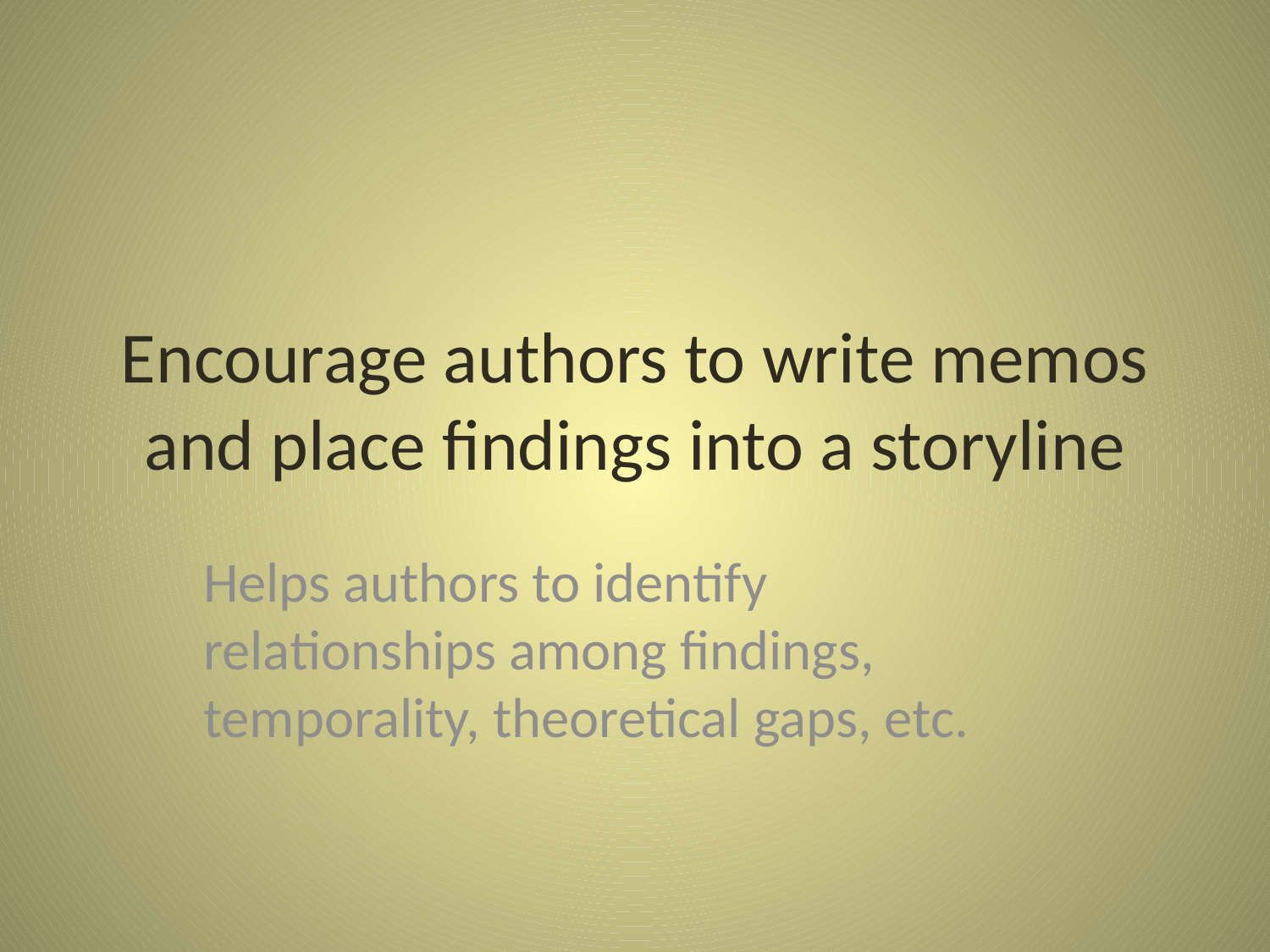

# Encourage authors to write memos and place findings into a storyline
Helps authors to identify relationships among findings, temporality, theoretical gaps, etc.